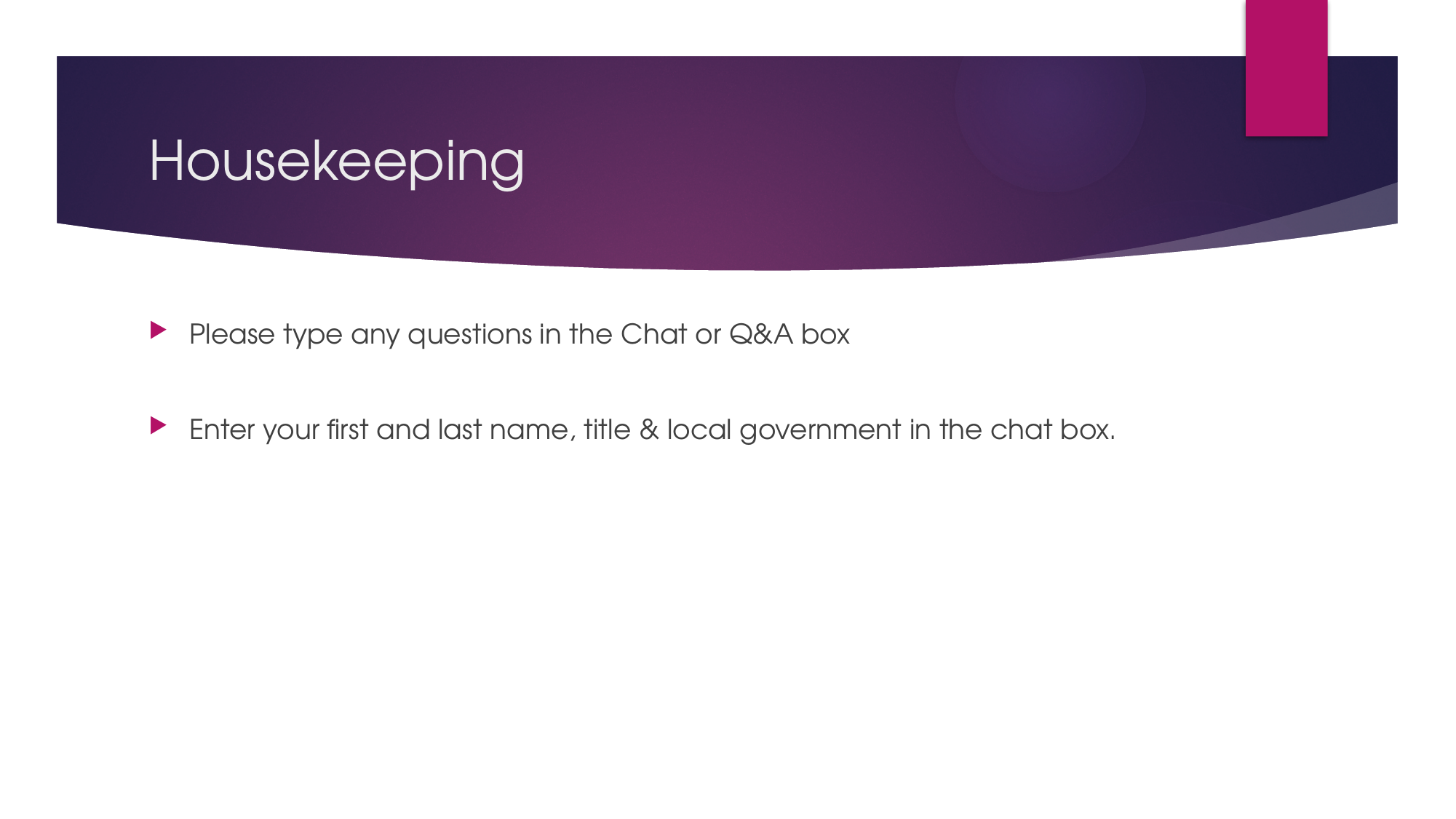

# Housekeeping
Please type any questions in the Chat or Q&A box

Enter your first and last name, title & local government in the chat box.